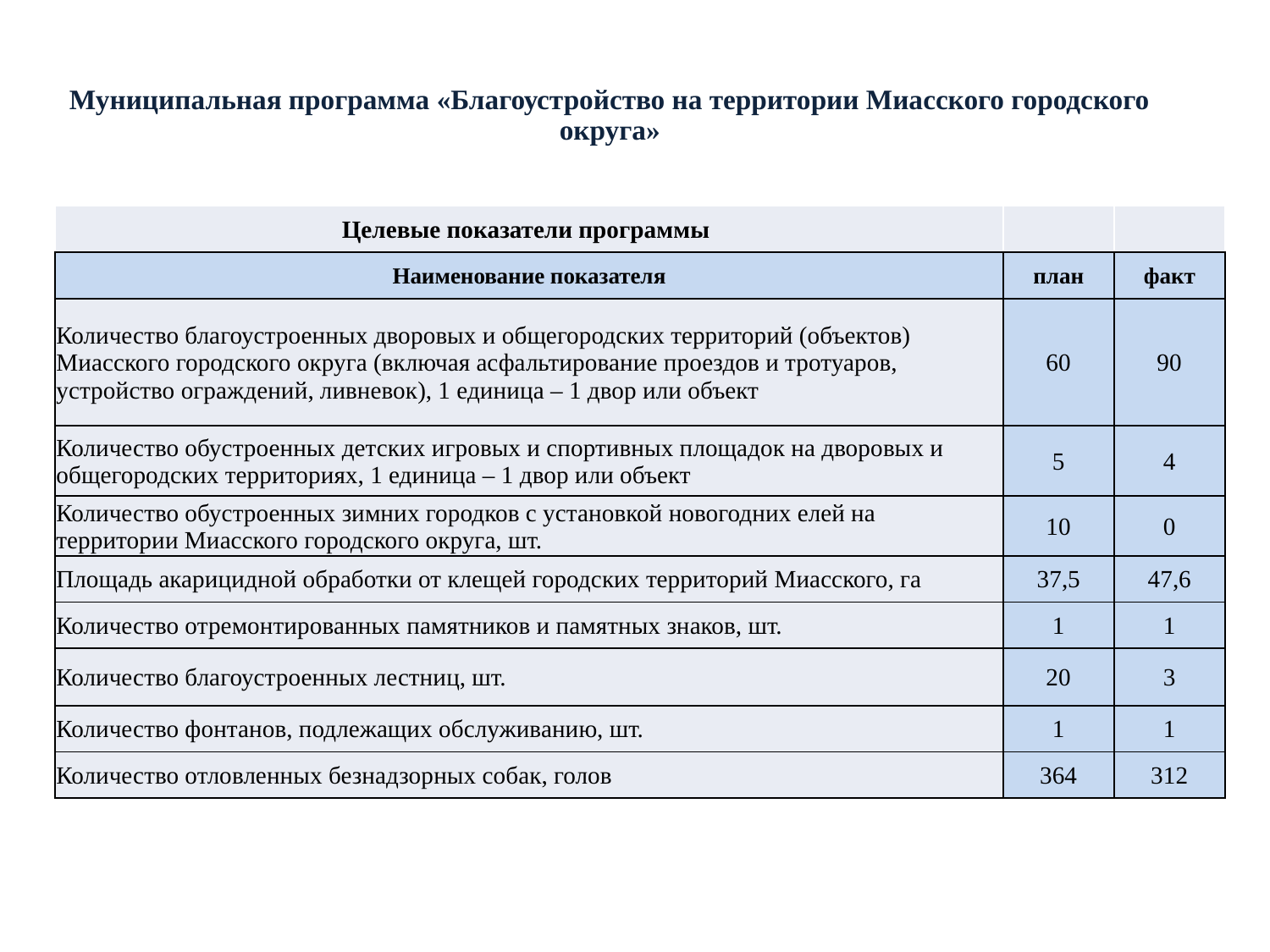

Муниципальная программа «Благоустройство на территории Миасского городского округа»
| Целевые показатели программы |  |  |
| --- | --- | --- |
| Наименование показателя | план | факт |
| Количество благоустроенных дворовых и общегородских территорий (объектов) Миасского городского округа (включая асфальтирование проездов и тротуаров, устройство ограждений, ливневок), 1 единица – 1 двор или объект | 60 | 90 |
| Количество обустроенных детских игровых и спортивных площадок на дворовых и общегородских территориях, 1 единица – 1 двор или объект | 5 | 4 |
| Количество обустроенных зимних городков с установкой новогодних елей на территории Миасского городского округа, шт. | 10 | 0 |
| Площадь акарицидной обработки от клещей городских территорий Миасского, га | 37,5 | 47,6 |
| Количество отремонтированных памятников и памятных знаков, шт. | 1 | 1 |
| Количество благоустроенных лестниц, шт. | 20 | 3 |
| Количество фонтанов, подлежащих обслуживанию, шт. | 1 | 1 |
| Количество отловленных безнадзорных собак, голов | 364 | 312 |